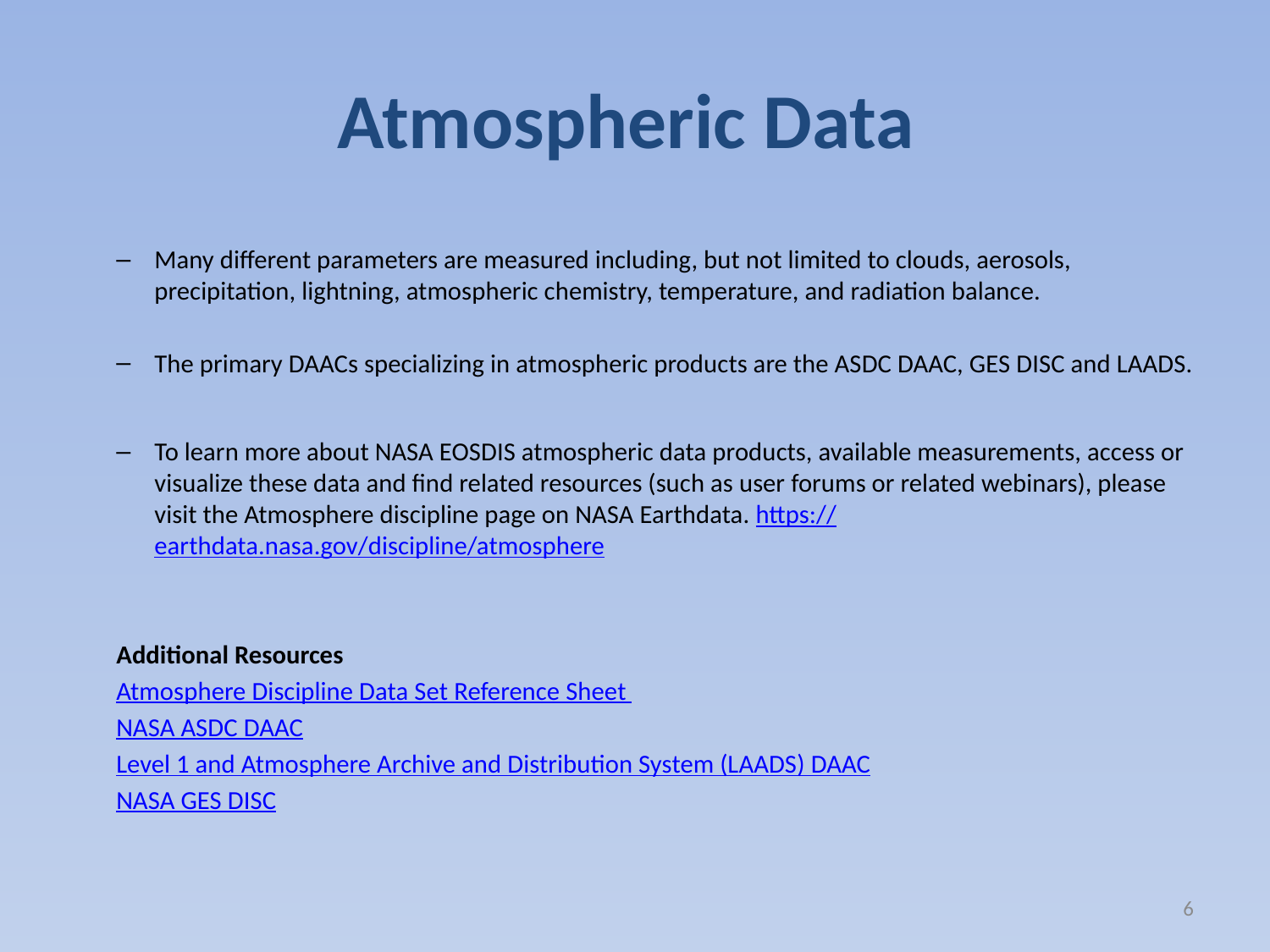

# Atmospheric Data

Many different parameters are measured including, but not limited to clouds, aerosols, precipitation, lightning, atmospheric chemistry, temperature, and radiation balance.

The primary DAACs specializing in atmospheric products are the ASDC DAAC, GES DISC and LAADS.

To learn more about NASA EOSDIS atmospheric data products, available measurements, access or visualize these data and find related resources (such as user forums or related webinars), please visit the Atmosphere discipline page on NASA Earthdata. https://earthdata.nasa.gov/discipline/atmosphere

Additional Resources
Atmosphere Discipline Data Set Reference Sheet
NASA ASDC DAAC
Level 1 and Atmosphere Archive and Distribution System (LAADS) DAAC
NASA GES DISC

6